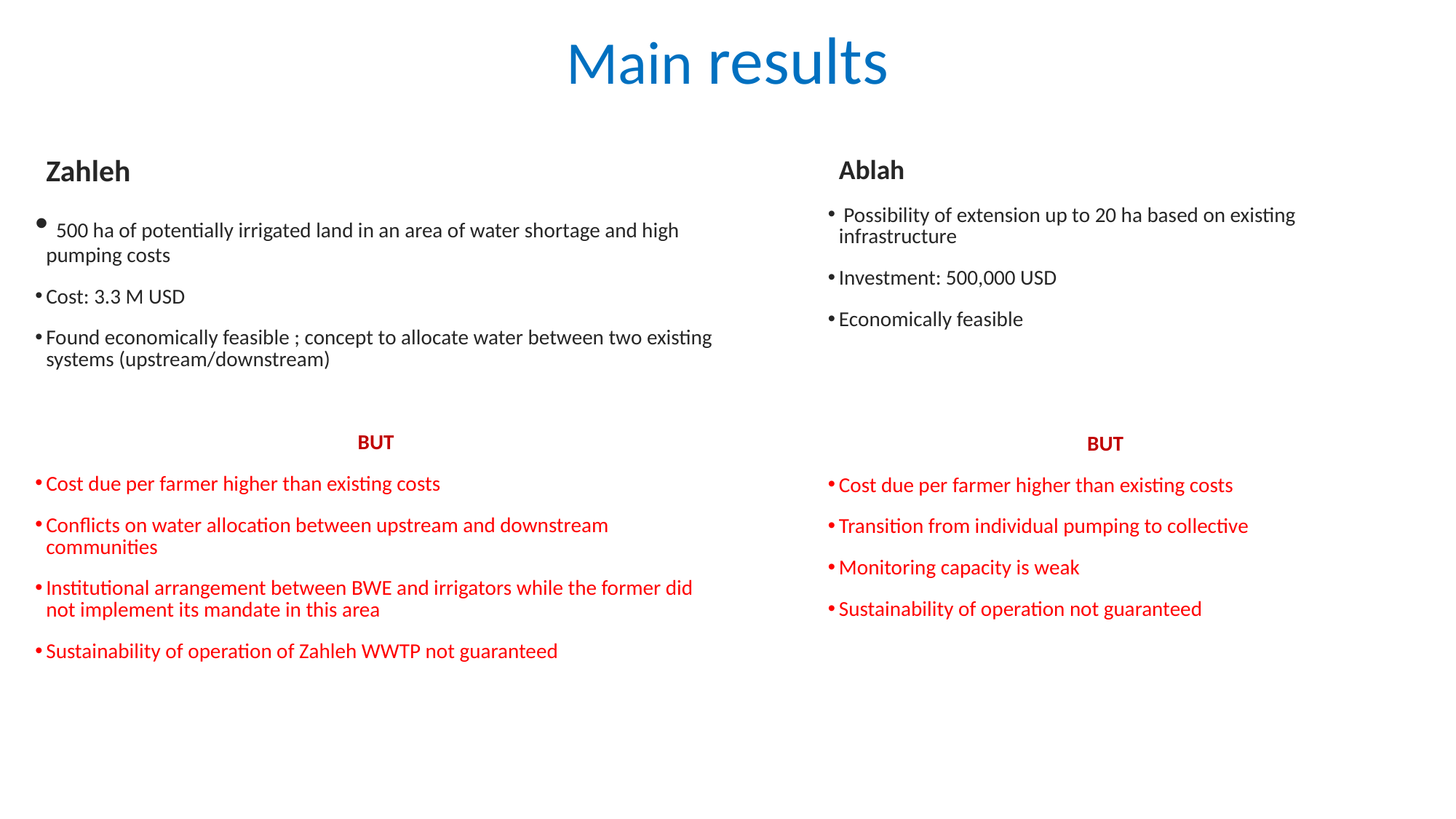

# Main results
Zahleh
 500 ha of potentially irrigated land in an area of water shortage and high pumping costs
Cost: 3.3 M USD
Found economically feasible ; concept to allocate water between two existing systems (upstream/downstream)

BUT
Cost due per farmer higher than existing costs
Conflicts on water allocation between upstream and downstream communities
Institutional arrangement between BWE and irrigators while the former did not implement its mandate in this area
Sustainability of operation of Zahleh WWTP not guaranteed

Ablah
 Possibility of extension up to 20 ha based on existing infrastructure
Investment: 500,000 USD
Economically feasible

BUT
Cost due per farmer higher than existing costs
Transition from individual pumping to collective
Monitoring capacity is weak
Sustainability of operation not guaranteed